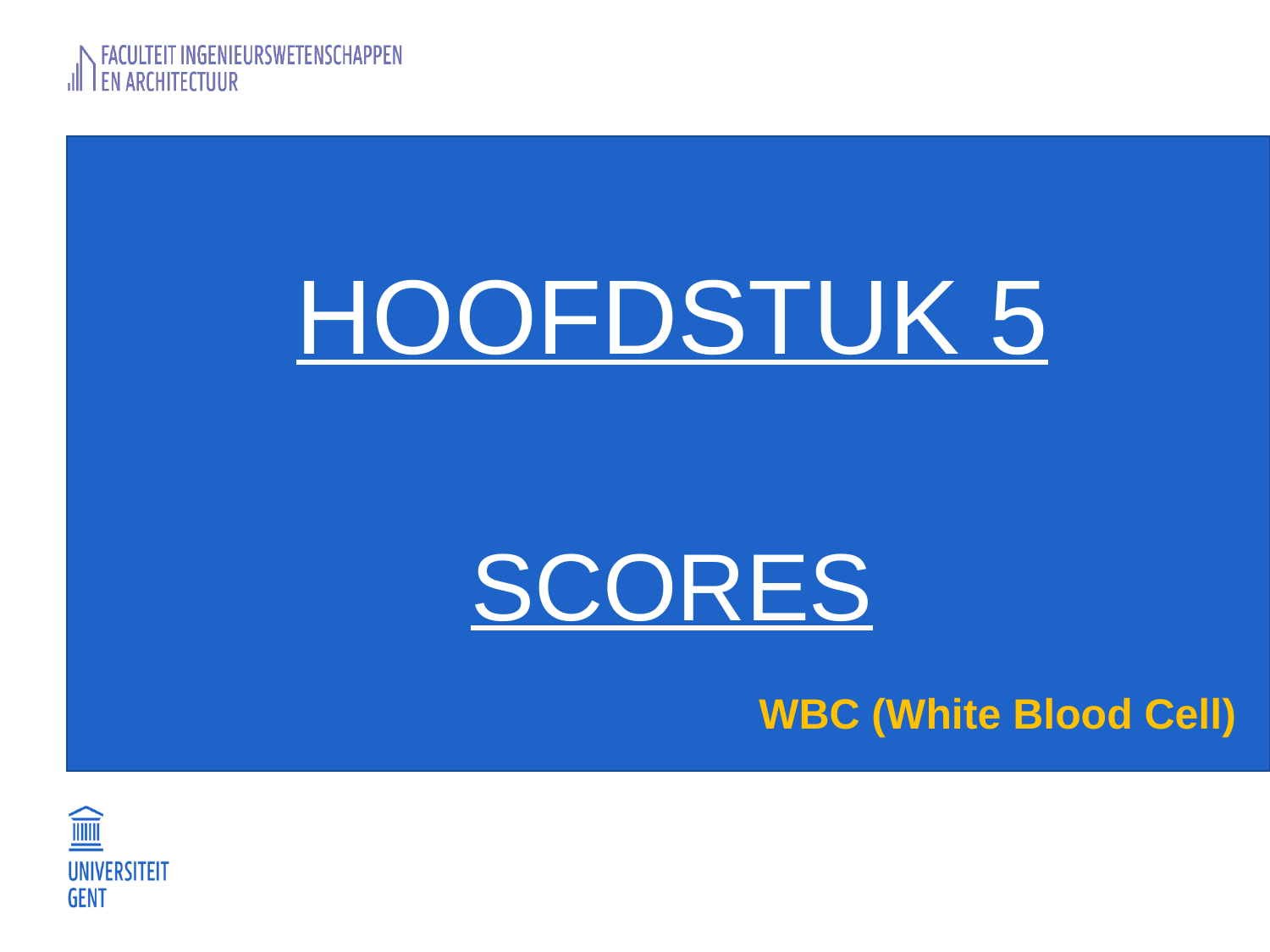

# Hoofdstuk 5 Scores
WBC (White Blood Cell)